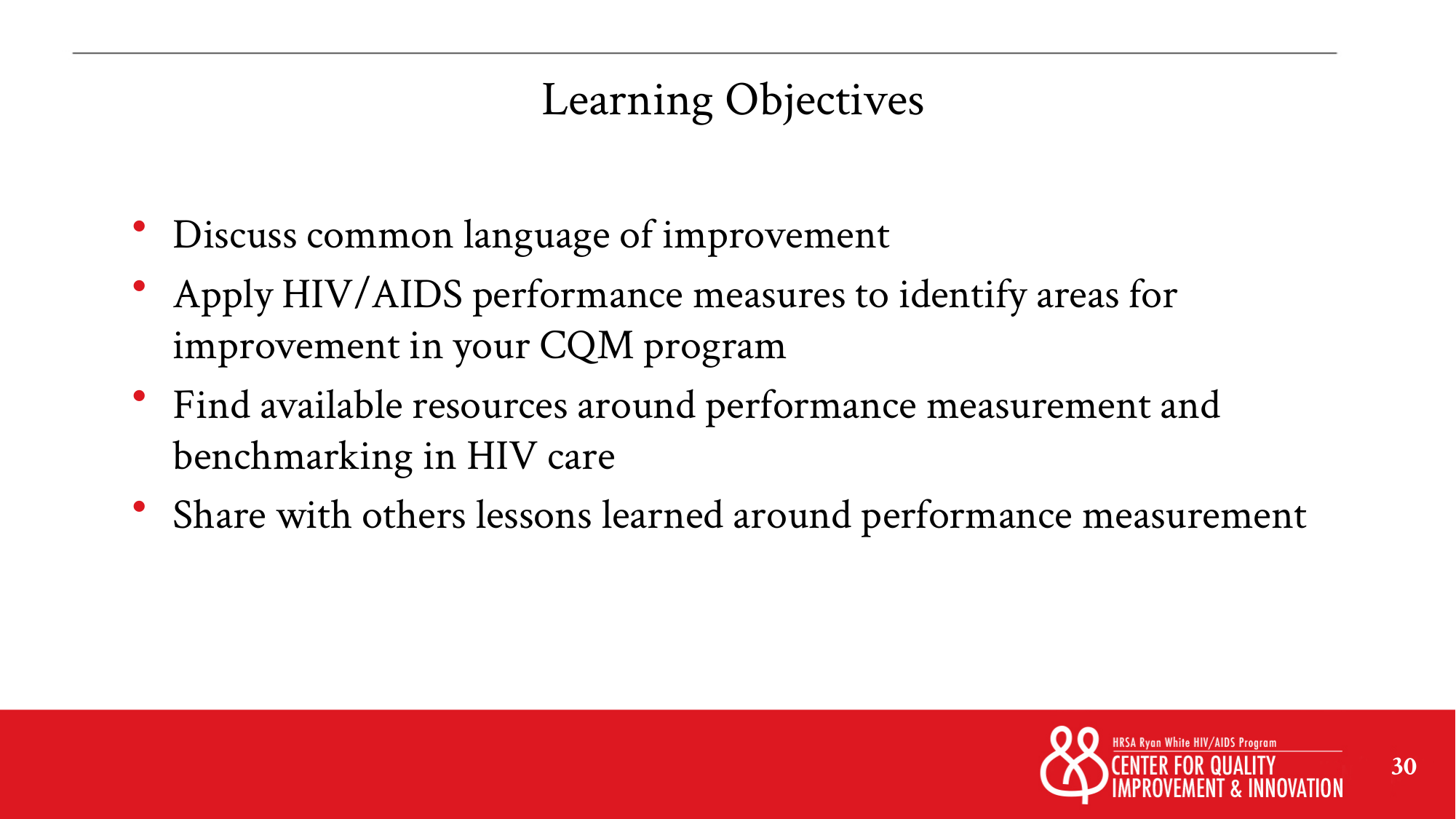

Discuss common language of improvement
Apply HIV/AIDS performance measures to identify areas for improvement in your CQM program
Find available resources around performance measurement and benchmarking in HIV care
Share with others lessons learned around performance measurement
Learning Objectives